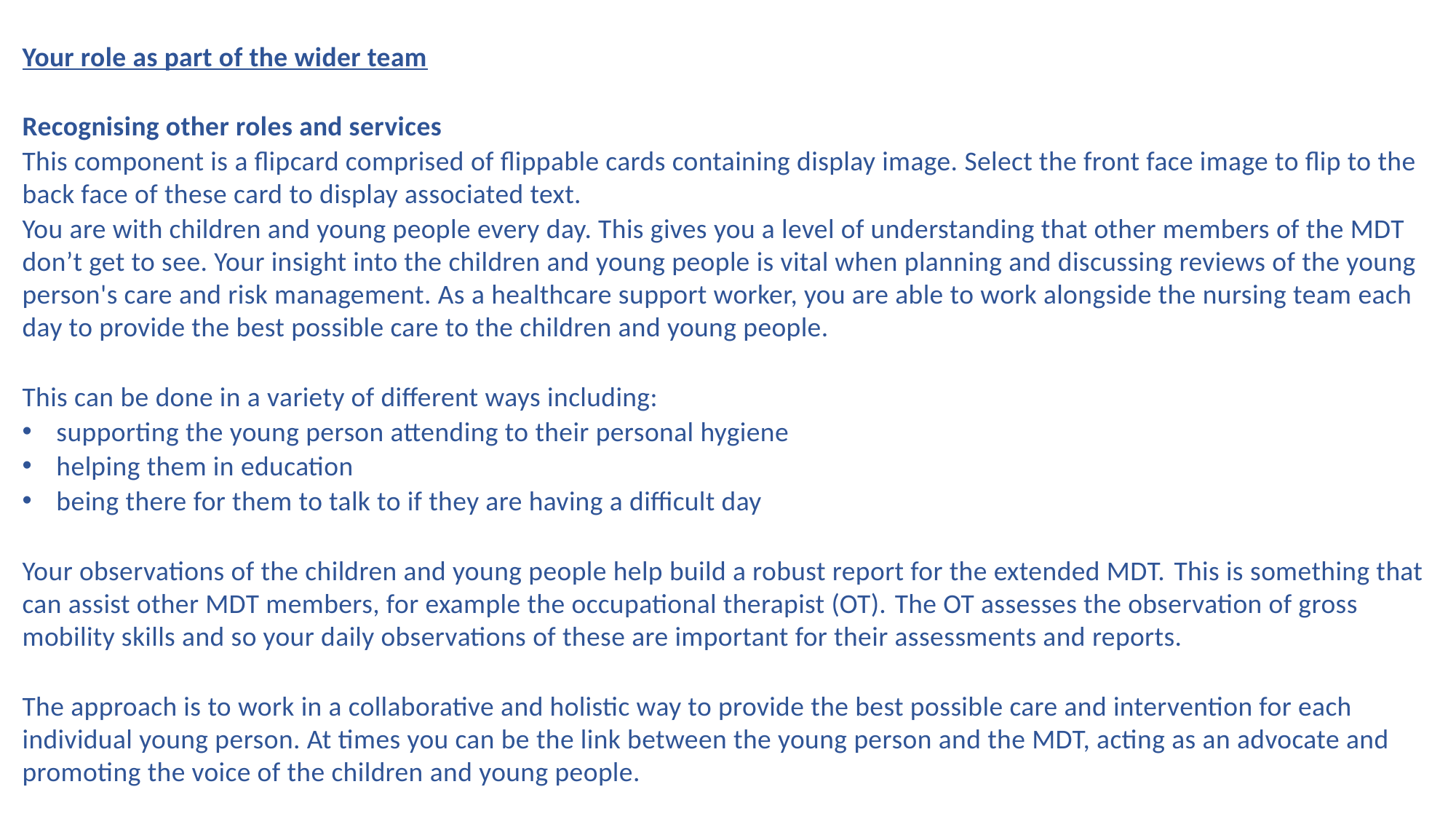

Your role as part of the wider team

Recognising other roles and services
This component is a flipcard comprised of flippable cards containing display image. Select the front face image to flip to the back face of these card to display associated text.
You are with children and young people every day. This gives you a level of understanding that other members of the MDT don’t get to see. Your insight into the children and young people is vital when planning and discussing reviews of the young person's care and risk management. As a healthcare support worker, you are able to work alongside the nursing team each day to provide the best possible care to the children and young people.

This can be done in a variety of different ways including:​
supporting the young person attending to their personal hygiene​
helping them in education​
being there for them to talk to if they are having a difficult day​

Your observations of the children and young people help build a robust report for the extended MDT.​ ​This is something that can assist other MDT members, for example the occupational therapist (OT). ​​The OT assesses the observation of gross mobility skills and so your daily observations of these are important for their assessments and reports. ​

The approach is to work in a collaborative and holistic way to provide the best possible care and intervention for each individual young person. At times you can be the link between the young person and the MDT, acting as an advocate and promoting the voice of the children and young people. ​